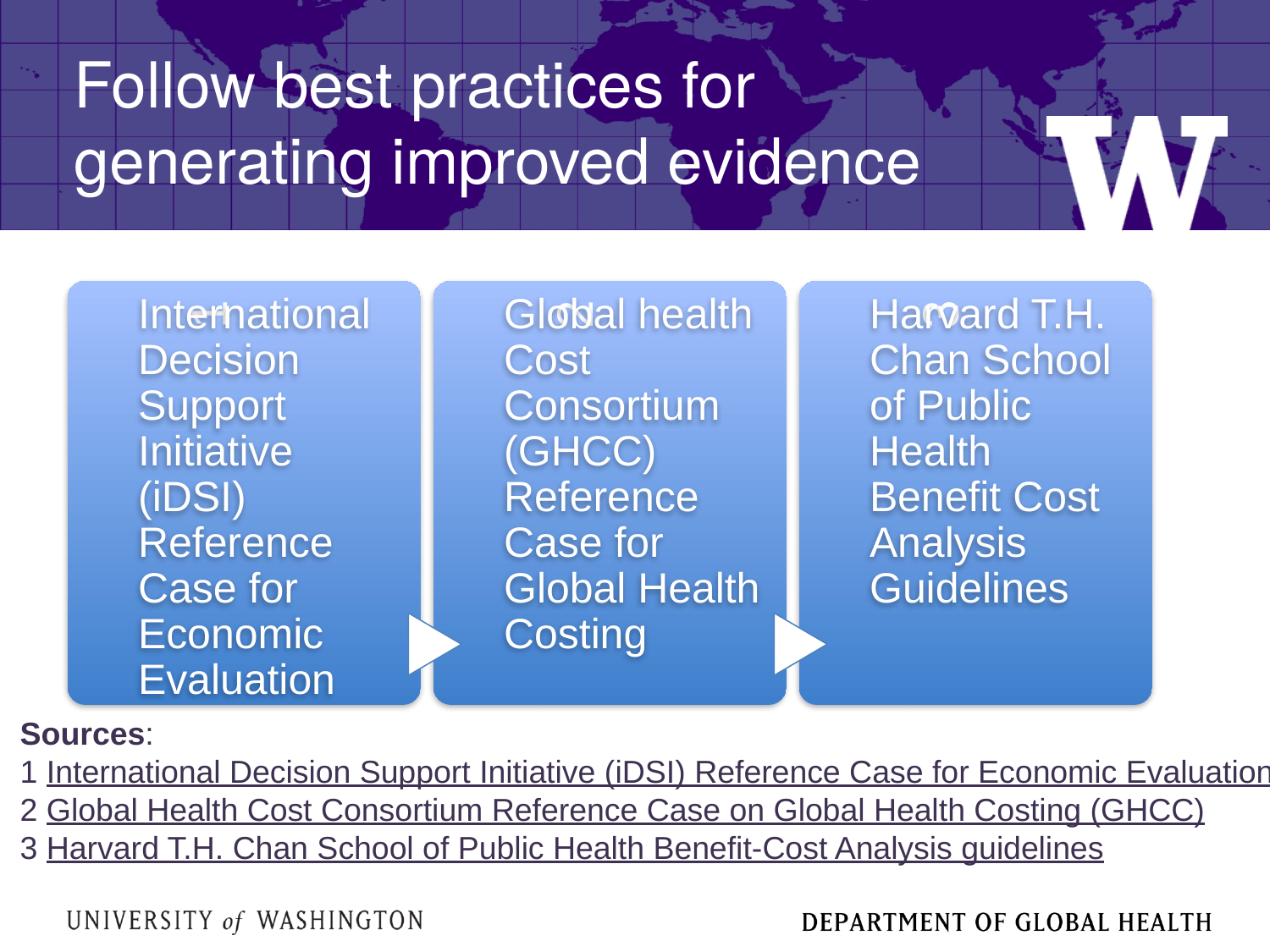

# Follow best practices for generating improved evidence
1
International Decision Support Initiative (iDSI) Reference Case for Economic Evaluation
2
Global health Cost Consortium (GHCC) Reference Case for Global Health Costing
3
Harvard T.H. Chan School of Public Health Benefit Cost Analysis Guidelines
Sources:
1 International Decision Support Initiative (iDSI) Reference Case for Economic Evaluation
2 Global Health Cost Consortium Reference Case on Global Health Costing (GHCC)
3 Harvard T.H. Chan School of Public Health Benefit-Cost Analysis guidelines